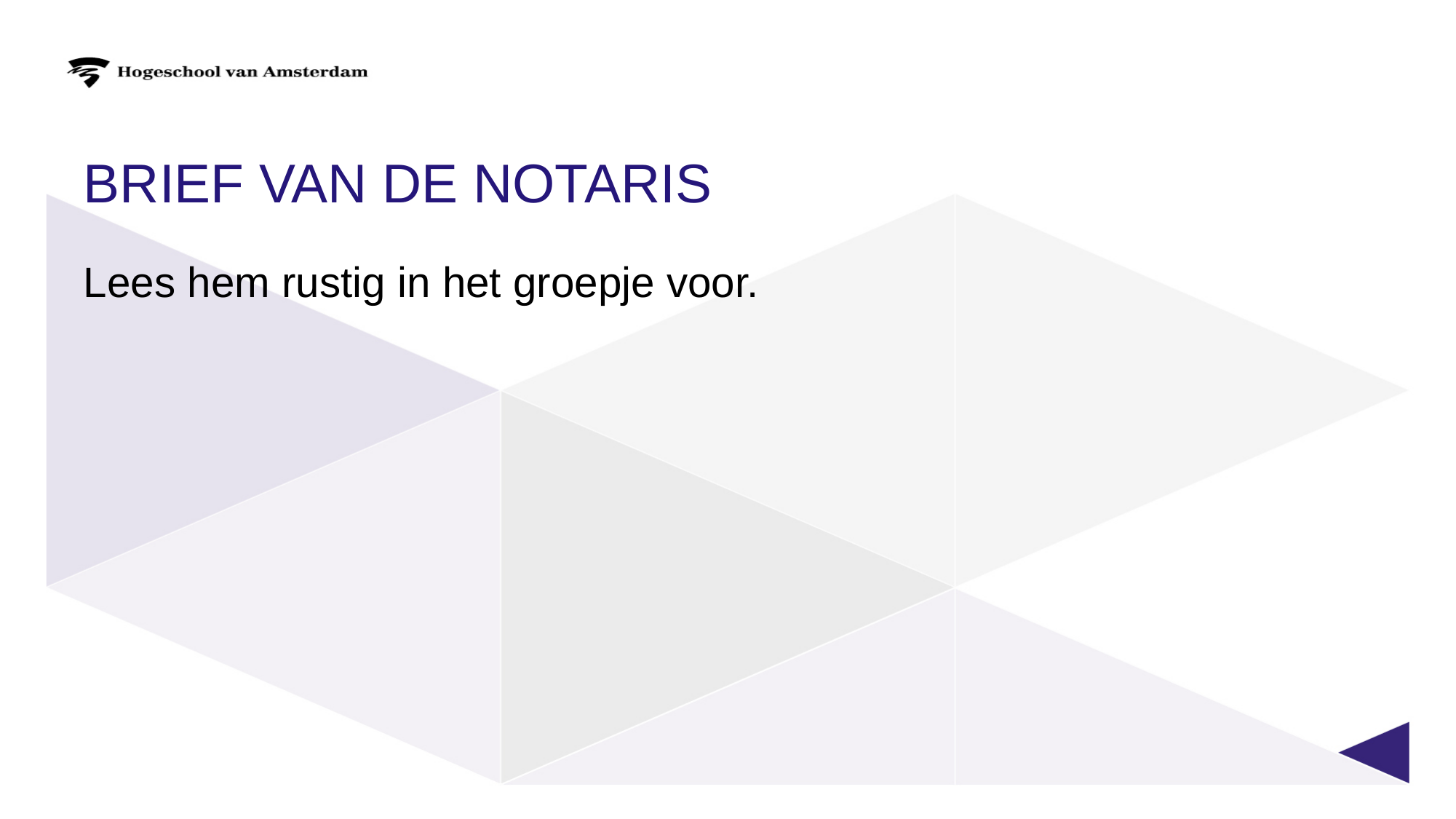

# Brief van de notaris
Lees hem rustig in het groepje voor.